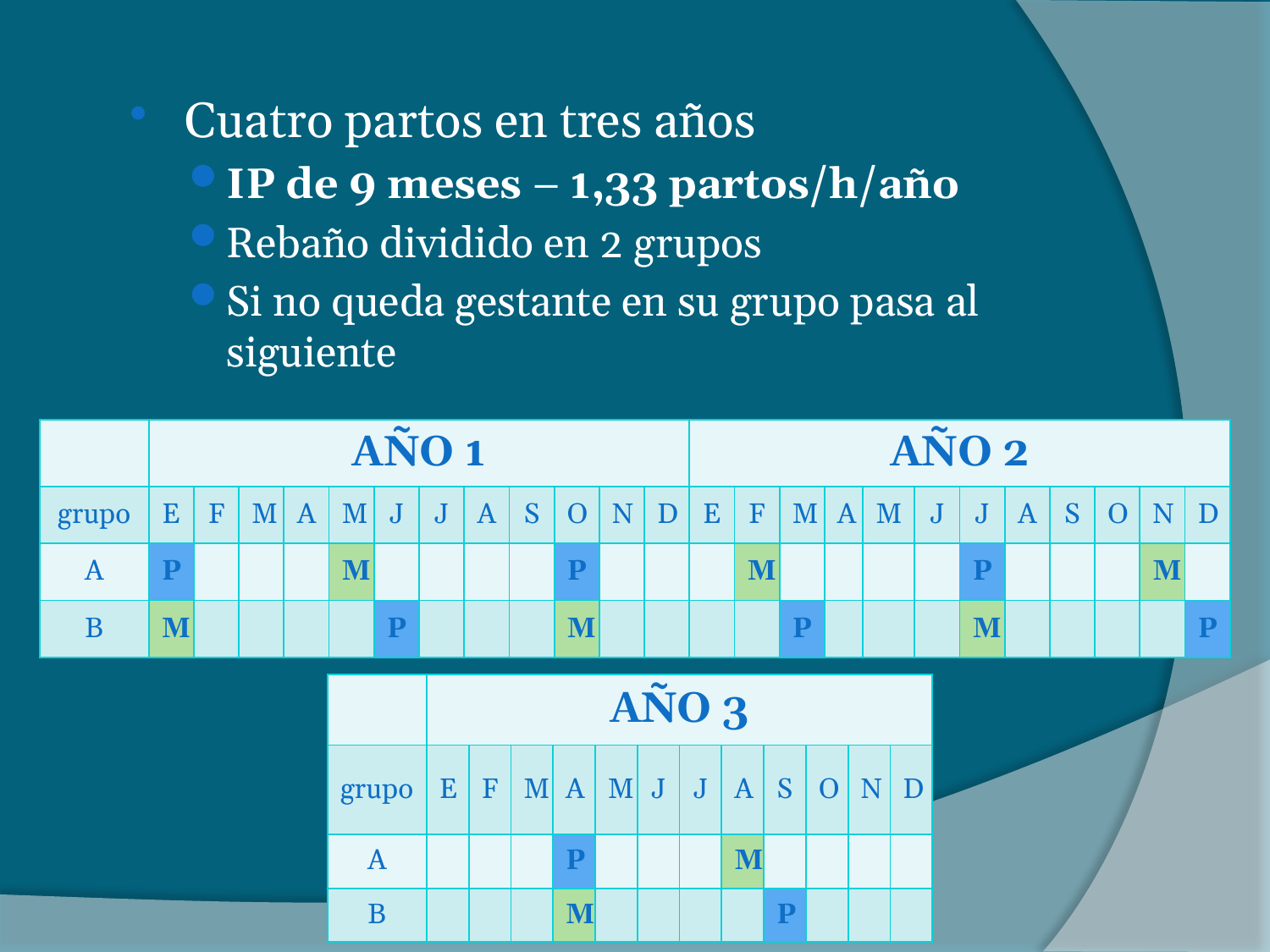

Cuatro partos en tres años
IP de 9 meses – 1,33 partos/h/año
Rebaño dividido en 2 grupos
Si no queda gestante en su grupo pasa al siguiente

|  | AÑO 1 |  |  |  |  |  |  |  |  |  |  |  | AÑO 2 |  |  |  |  |  |  |  |  |  |  |  |
| --- | --- | --- | --- | --- | --- | --- | --- | --- | --- | --- | --- | --- | --- | --- | --- | --- | --- | --- | --- | --- | --- | --- | --- | --- |
| grupo | E | F | M | A | M | J | J | A | S | O | N | D | E | F | M | A | M | J | J | A | S | O | N | D |
| A | P |  |  |  | M |  |  |  |  | P |  |  |  | M |  |  |  |  | P |  |  |  | M |  |
| B | M |  |  |  |  | P |  |  |  | M |  |  |  |  | P |  |  |  | M |  |  |  |  | P |
|  | AÑO 3 |  |  |  |  |  |  |  |  |  |  |  |
| --- | --- | --- | --- | --- | --- | --- | --- | --- | --- | --- | --- | --- |
| grupo | E | F | M | A | M | J | J | A | S | O | N | D |
| A |  |  |  | P |  |  |  | M |  |  |  |  |
| B |  |  |  | M |  |  |  |  | P |  |  |  |